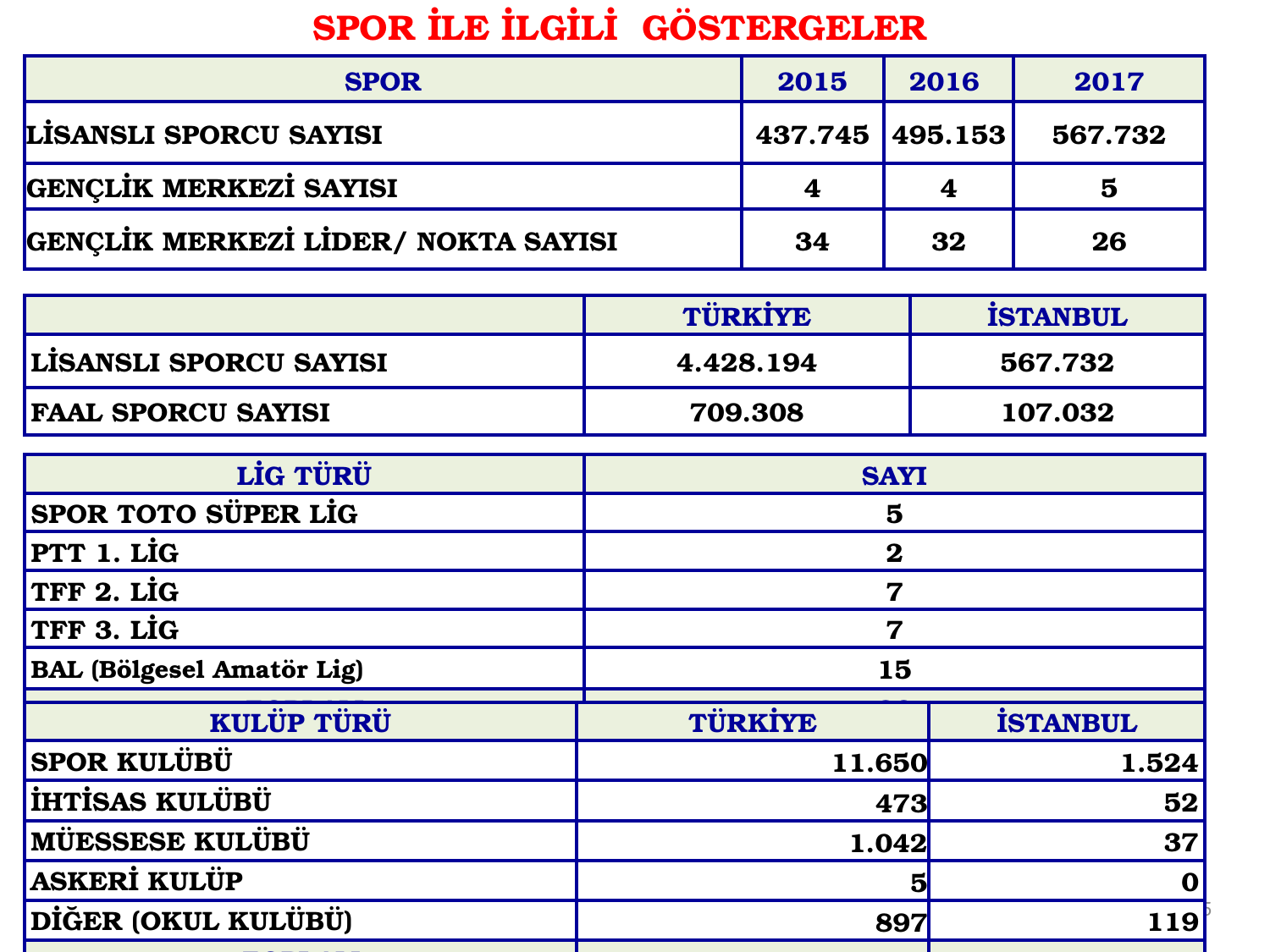

SPOR İLE İLGİLİ  GÖSTERGELER
| SPOR | 2015 | 2016 | 2017 |
| --- | --- | --- | --- |
| LİSANSLI SPORCU SAYISI | 437.745 | 495.153 | 567.732 |
| GENÇLİK MERKEZİ SAYISI | 4 | 4 | 5 |
| GENÇLİK MERKEZİ LİDER/ NOKTA SAYISI | 34 | 32 | 26 |
|  | TÜRKİYE | İSTANBUL |
| --- | --- | --- |
| LİSANSLI SPORCU SAYISI | 4.428.194 | 567.732 |
| FAAL SPORCU SAYISI | 709.308 | 107.032 |
| LİG TÜRÜ | SAYI |
| --- | --- |
| SPOR TOTO SÜPER LİG | 5 |
| PTT 1. LİG | 2 |
| TFF 2. LİG | 7 |
| TFF 3. LİG | 7 |
| BAL (Bölgesel Amatör Lig) | 15 |
| TOPLAM | 36 |
| KULÜP TÜRÜ | TÜRKİYE | İSTANBUL |
| --- | --- | --- |
| SPOR KULÜBÜ | 11.650 | 1.524 |
| İHTİSAS KULÜBÜ | 473 | 52 |
| MÜESSESE KULÜBÜ | 1.042 | 37 |
| ASKERİ KULÜP | 5 | 0 |
| DİĞER (OKUL KULÜBÜ) | 897 | 119 |
| TOPLAM | 14.067 | 1.732 |
45